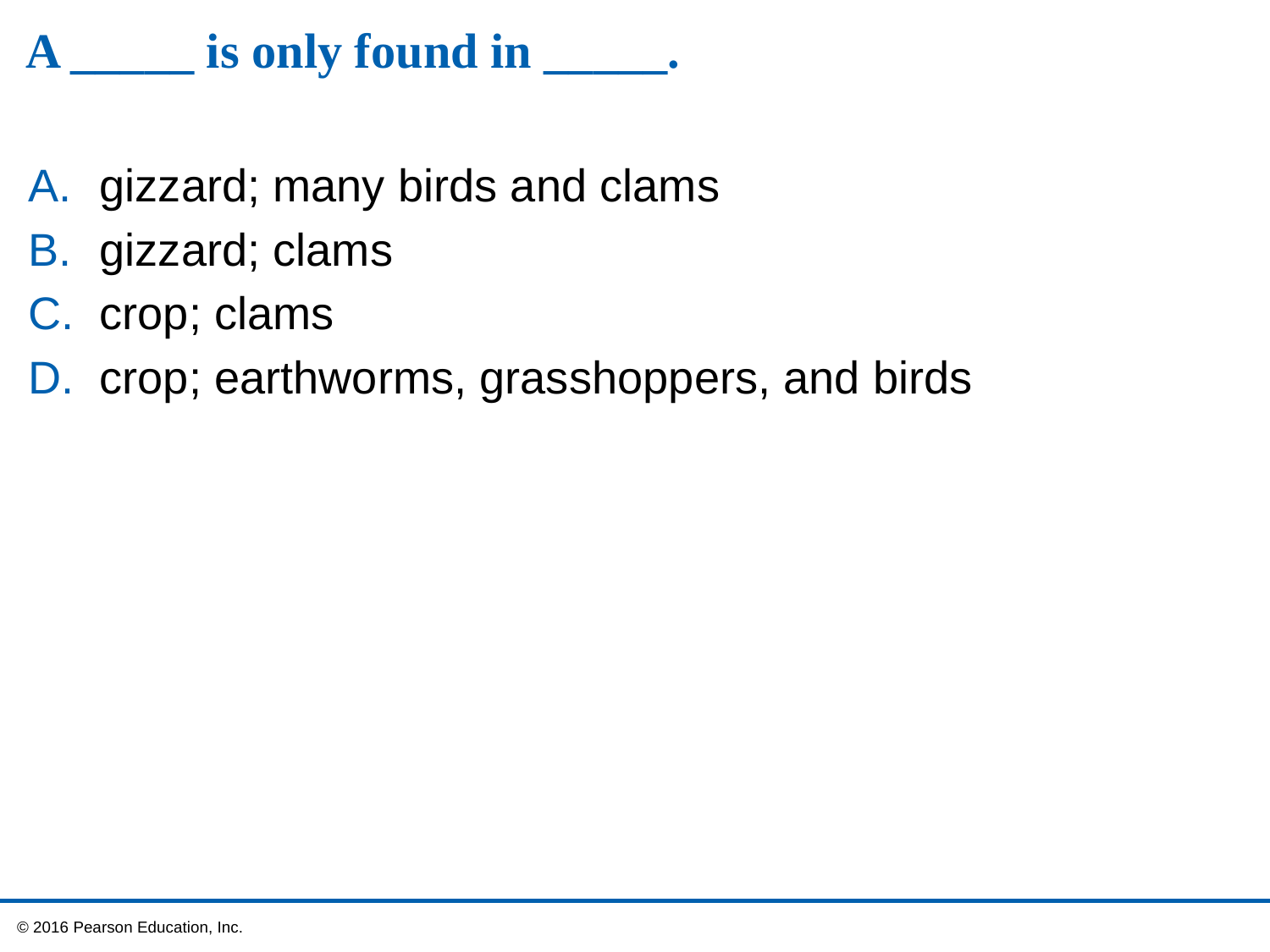

# A _____ is only found in _____.
gizzard; many birds and clams
gizzard; clams
crop; clams
crop; earthworms, grasshoppers, and birds
 © 2016 Pearson Education, Inc.